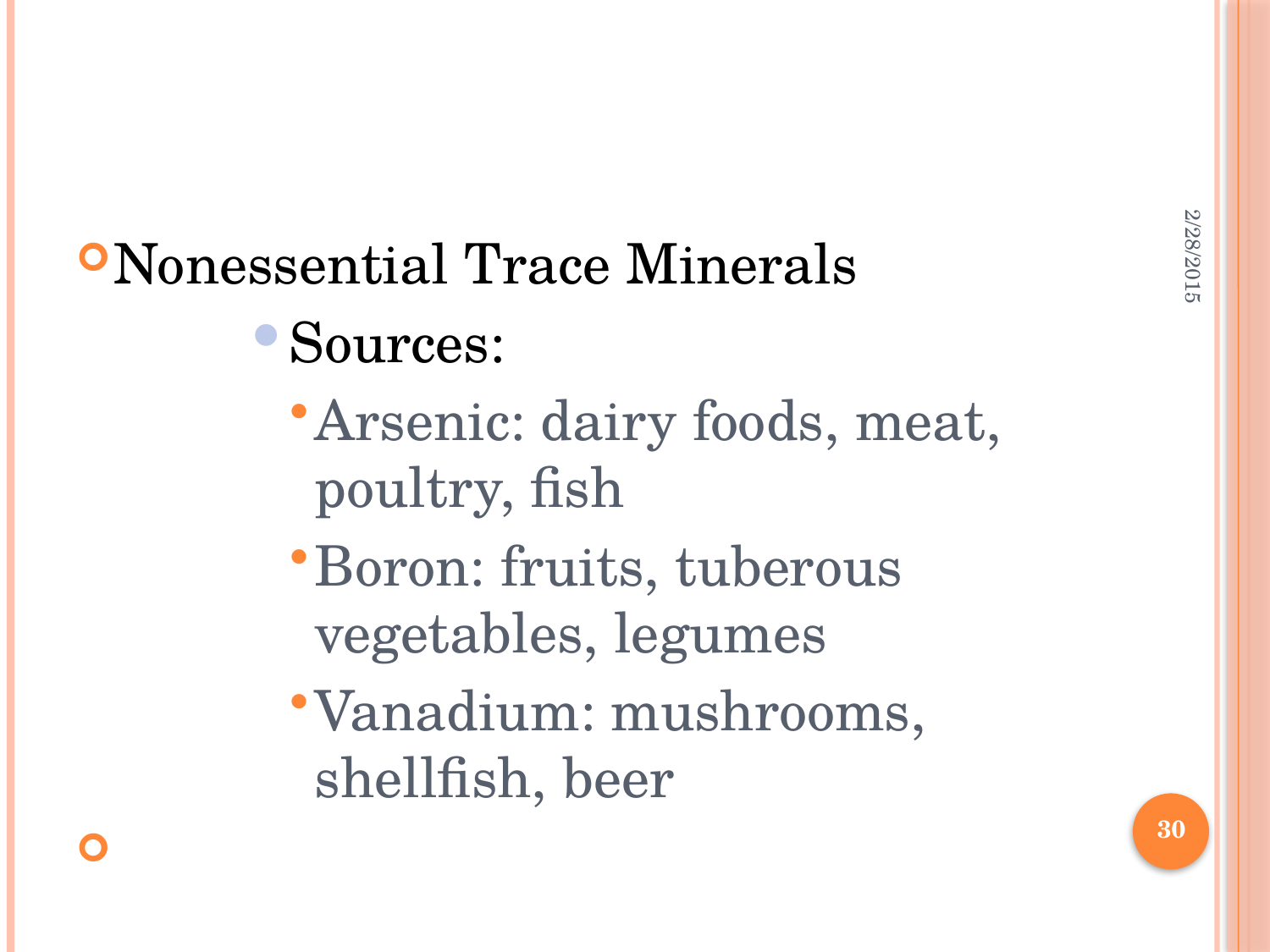

#
2/28/2015
Nonessential Trace Minerals
Sources:
Arsenic: dairy foods, meat, poultry, fish
Boron: fruits, tuberous vegetables, legumes
Vanadium: mushrooms, shellfish, beer

30